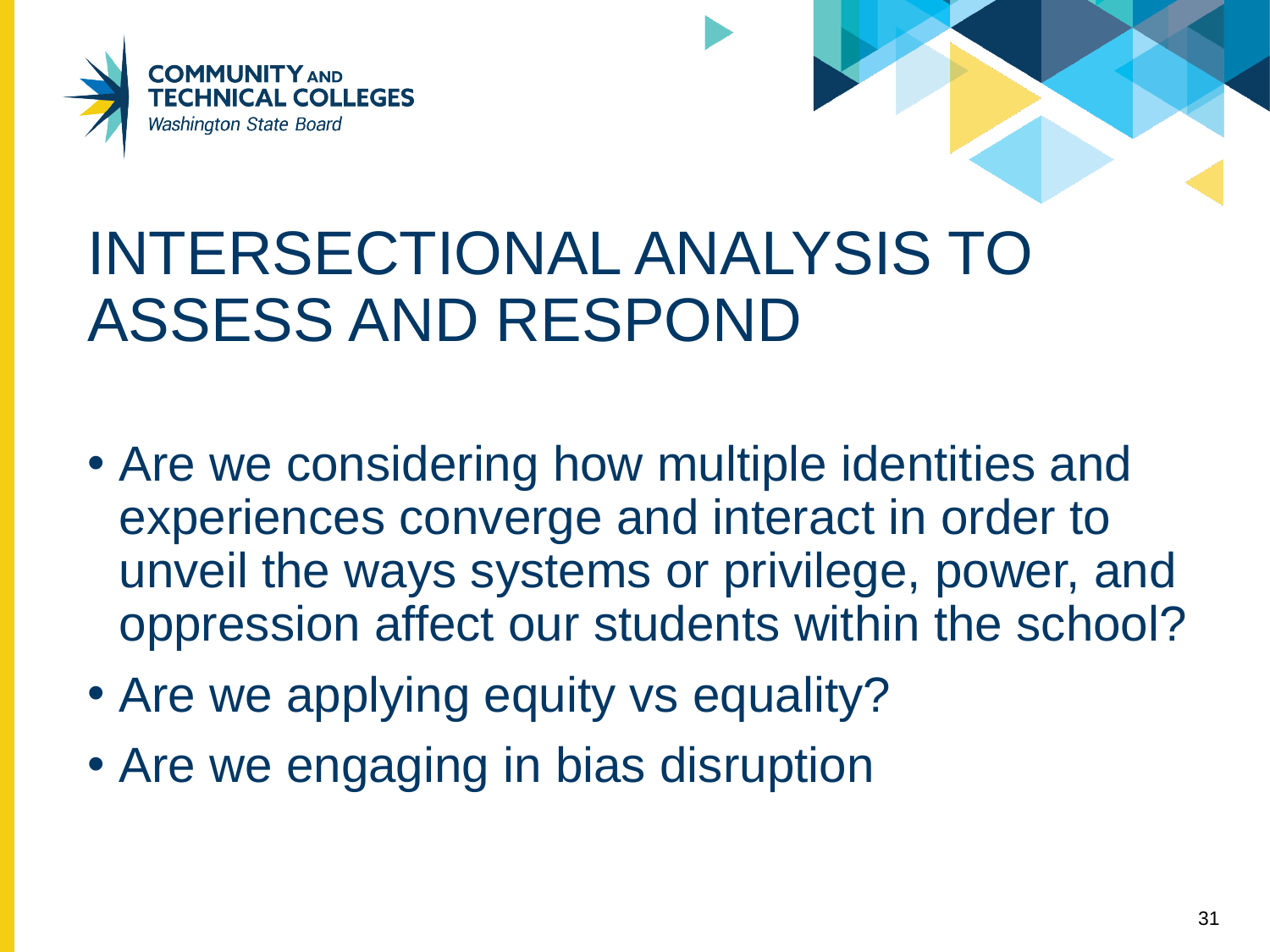

# INTERSECTIONAL ANALYSIS TO ASSESS AND RESPOND
Are we considering how multiple identities and experiences converge and interact in order to unveil the ways systems or privilege, power, and oppression affect our students within the school?
Are we applying equity vs equality?
Are we engaging in bias disruption
31